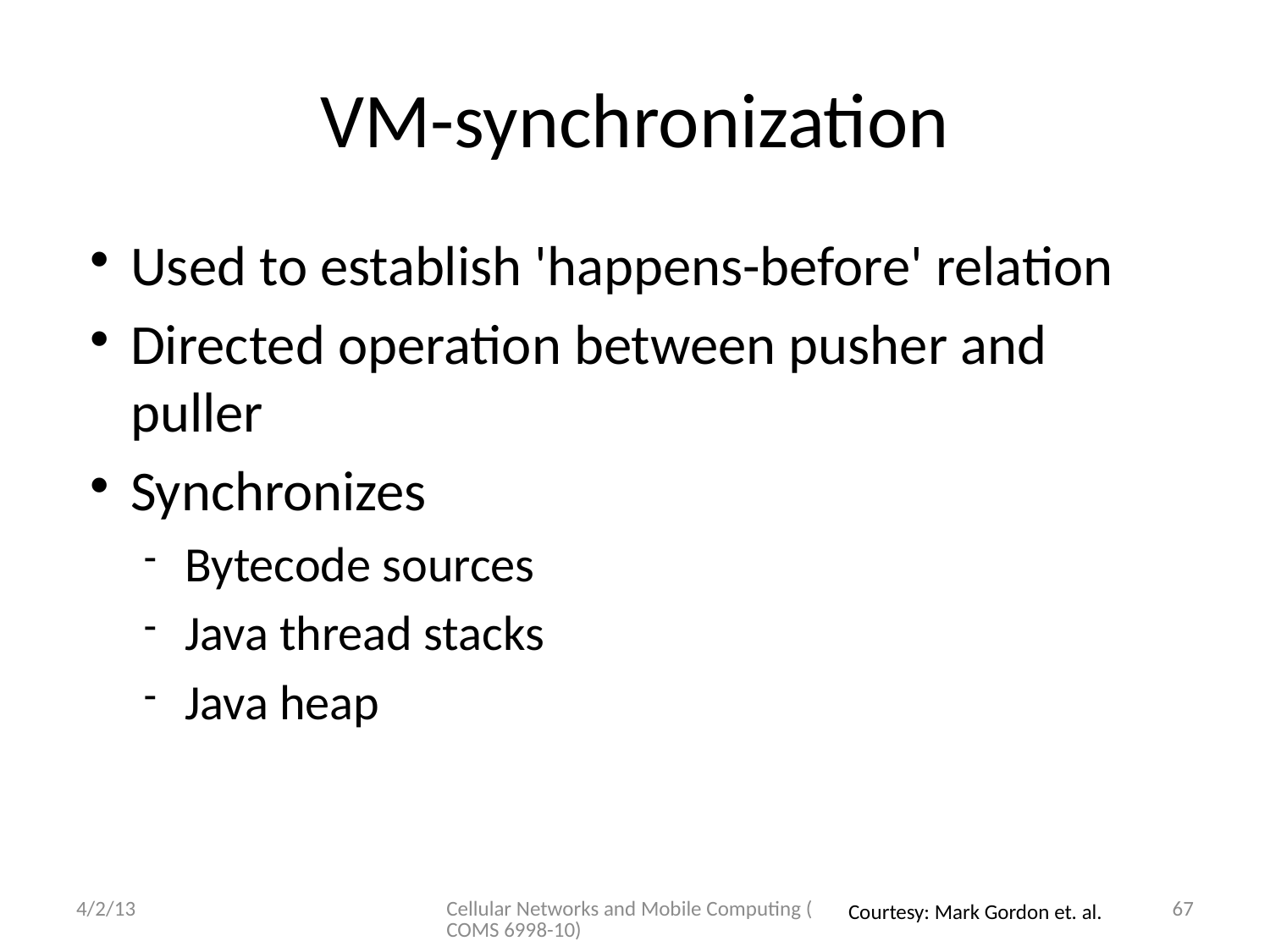

# VM-synchronization
Used to establish 'happens-before' relation
Directed operation between pusher and puller
Synchronizes
Bytecode sources
Java thread stacks
Java heap
4/2/13
Cellular Networks and Mobile Computing (COMS 6998-10)
67
Courtesy: Mark Gordon et. al.